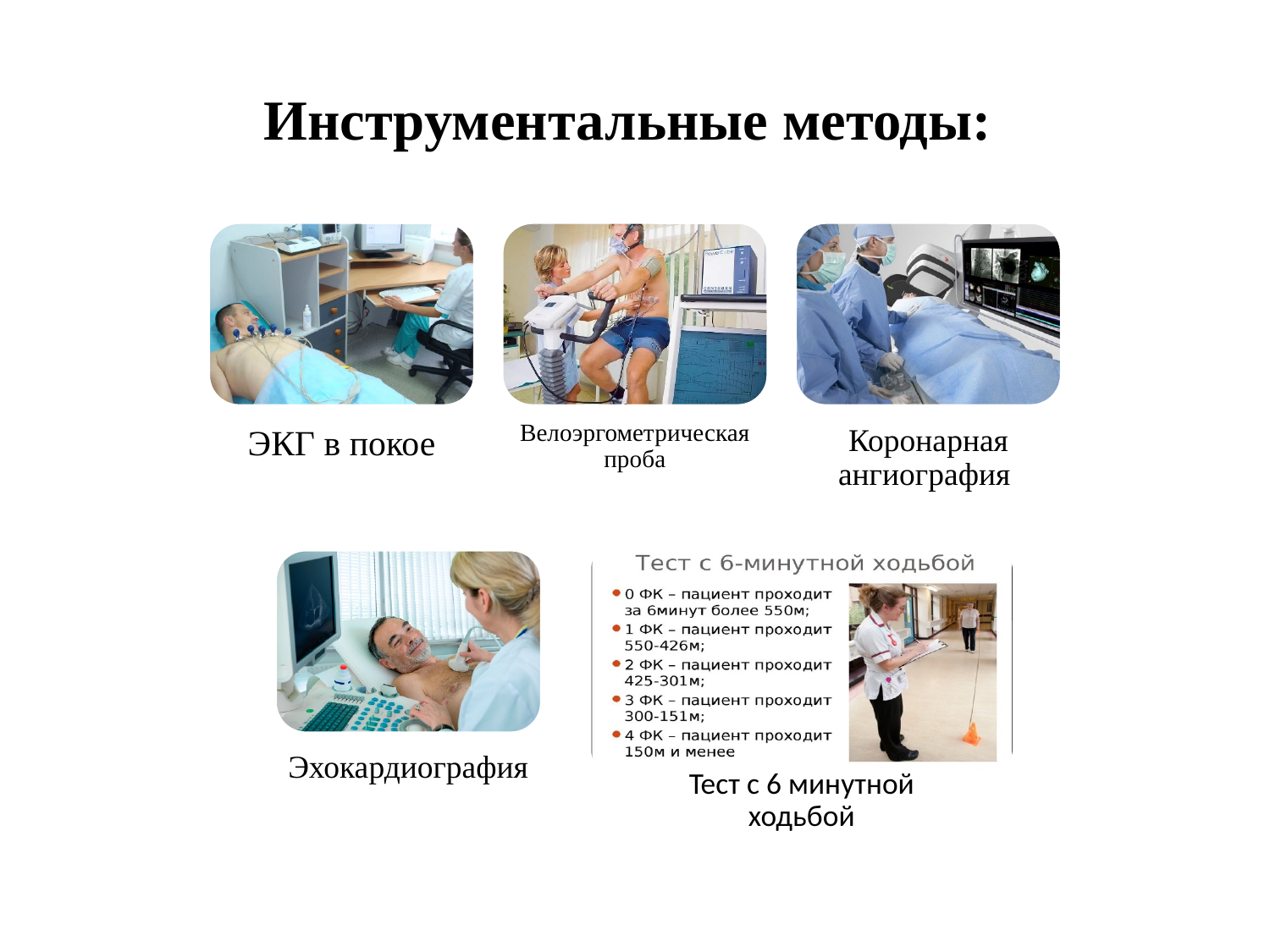

# Инструментальные методы:
ЭКГ в покое
Велоэргометрическая проба
Коронарная ангиография
Эхокардиография
Тест с 6 минутной ходьбой